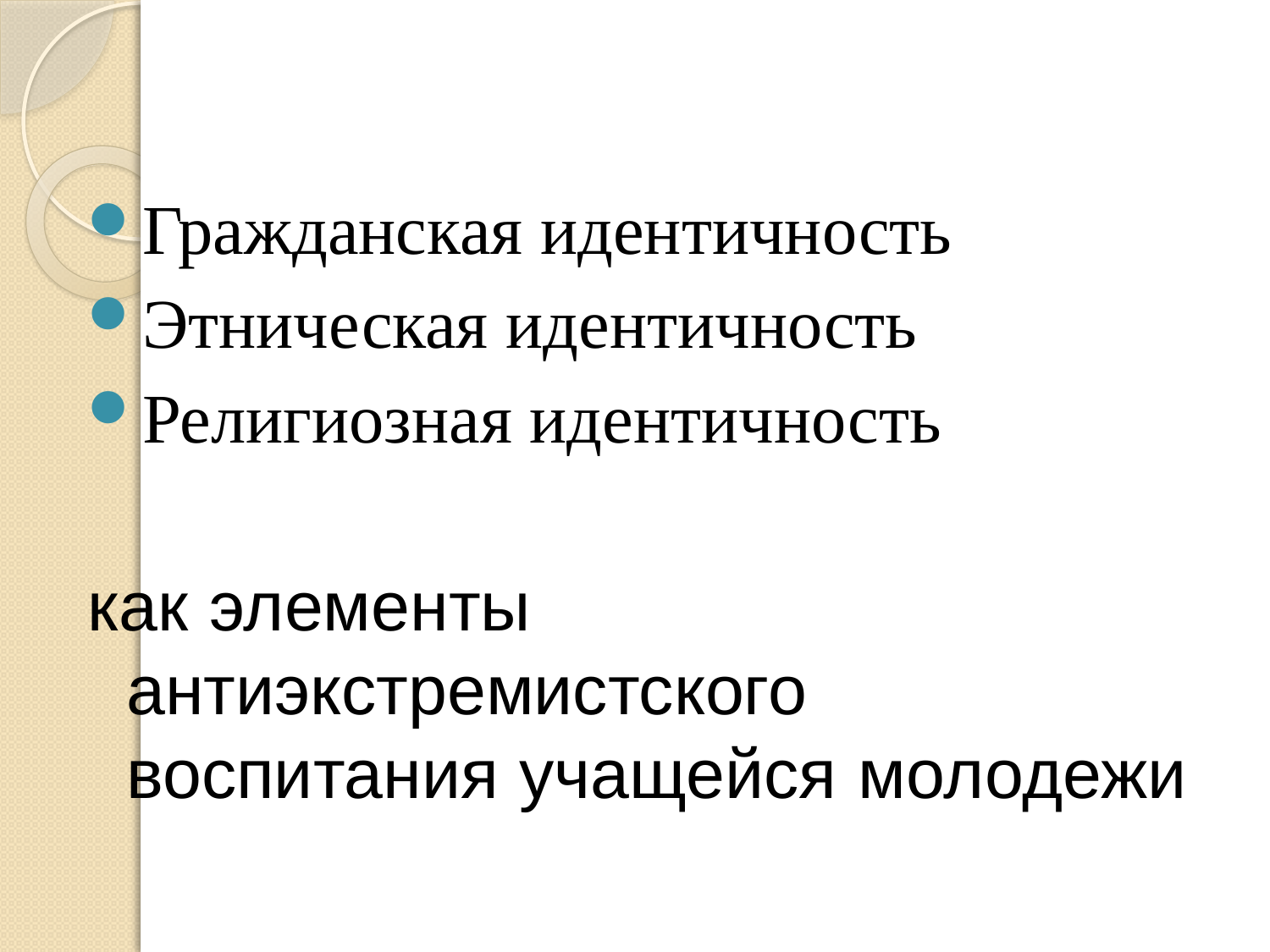

#
Гражданская идентичность
Этническая идентичность
Религиозная идентичность

как элементы антиэкстремистского воспитания учащейся молодежи